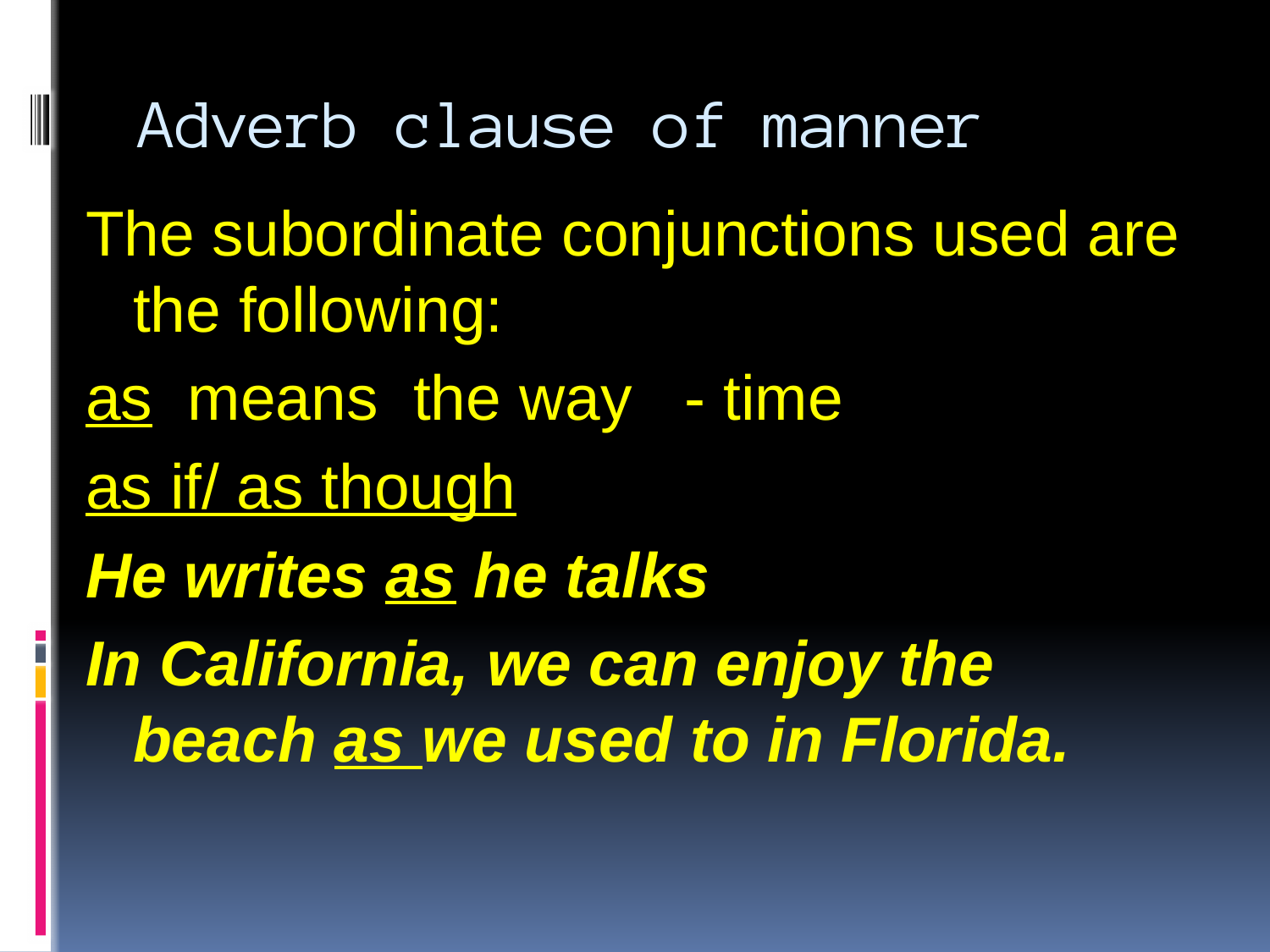

# Adverb clause of manner
The subordinate conjunctions used are the following:
as  means  the way   - time
as if/ as though
He writes as he talks
In California, we can enjoy the beach as we used to in Florida.